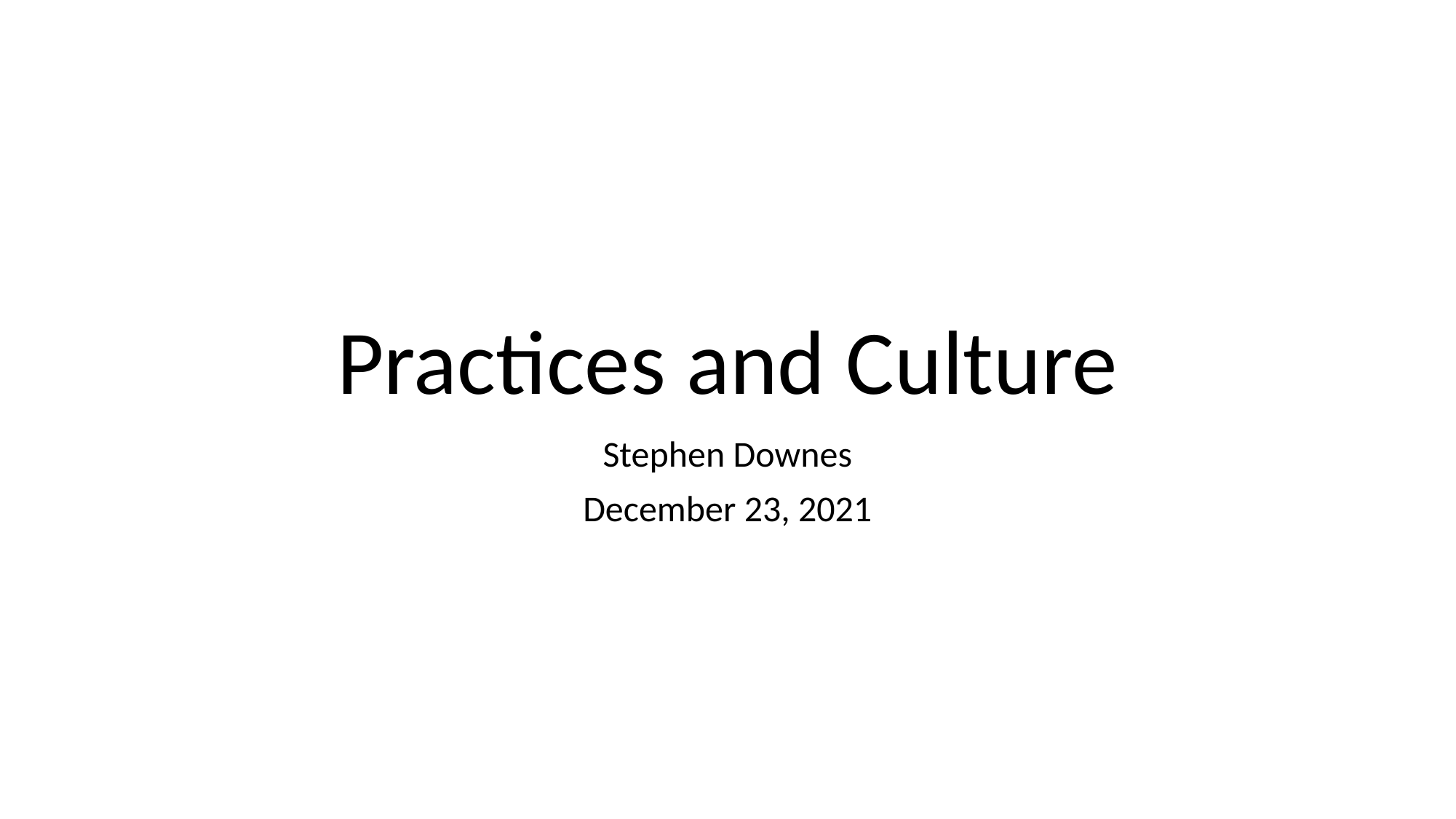

# Practices and Culture
Stephen Downes
December 23, 2021